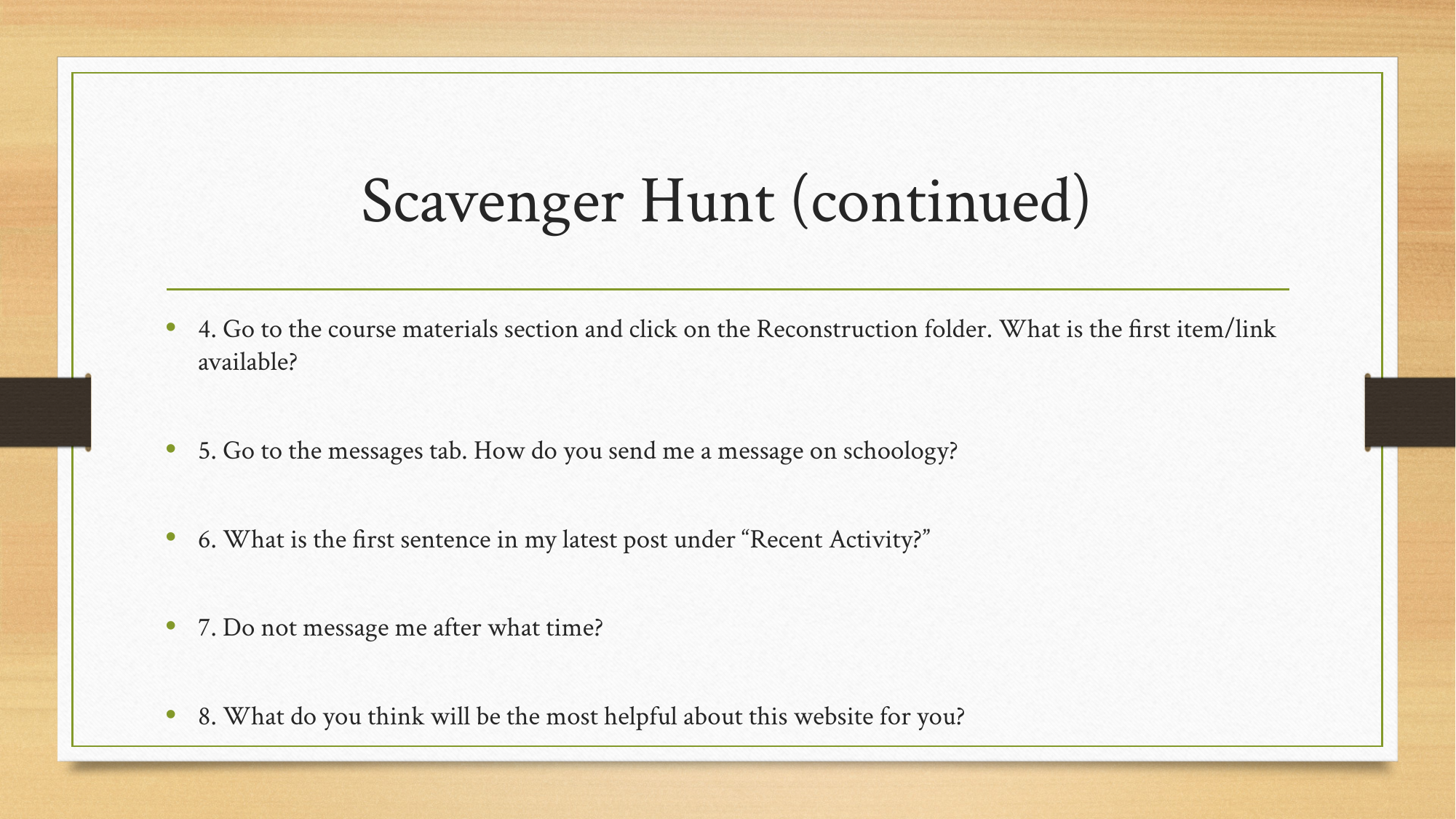

# Scavenger Hunt (continued)
4. Go to the course materials section and click on the Reconstruction folder. What is the first item/link available?

5. Go to the messages tab. How do you send me a message on schoology?

6. What is the first sentence in my latest post under “Recent Activity?”

7. Do not message me after what time?

8. What do you think will be the most helpful about this website for you?